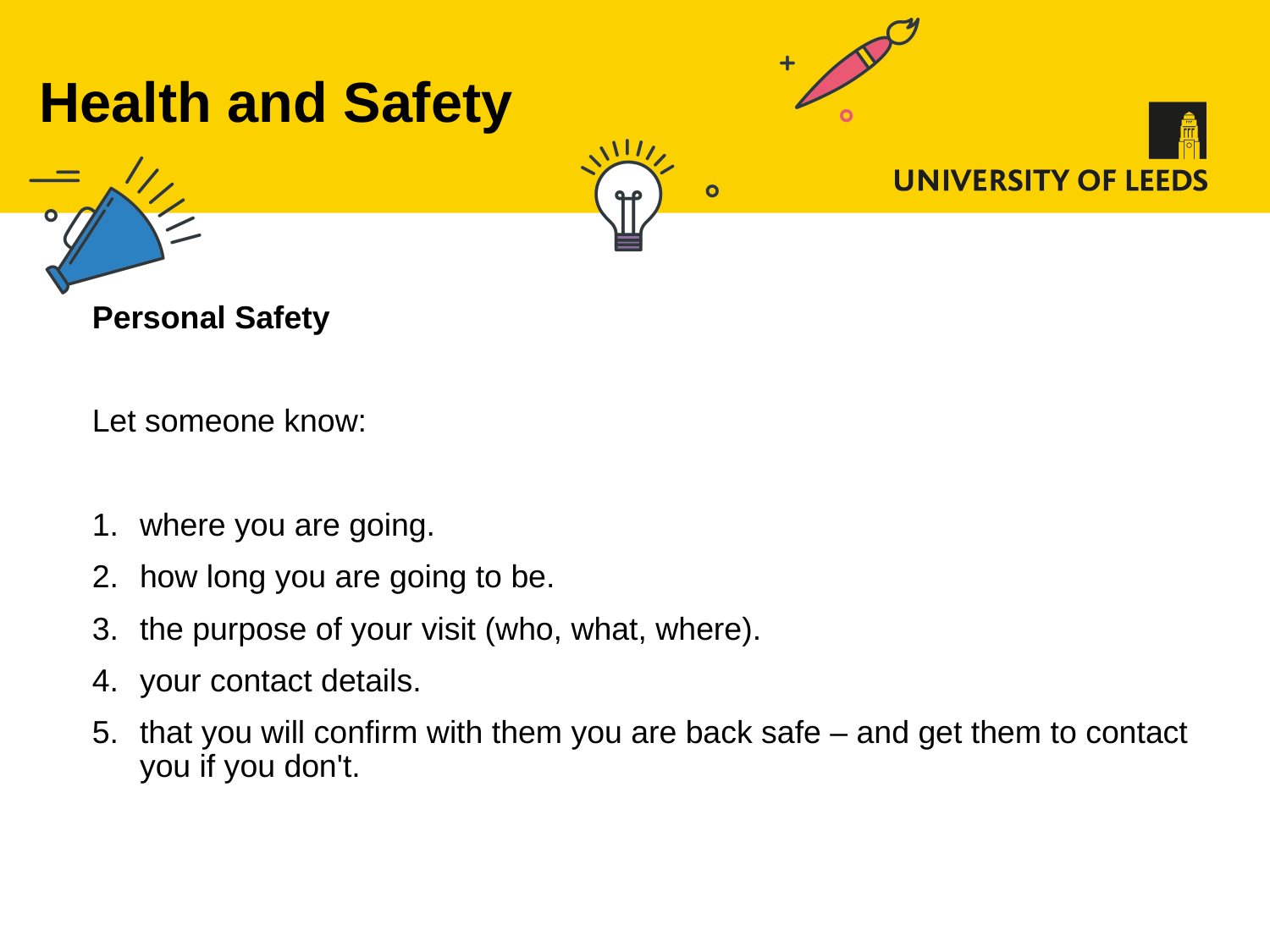

# Health and Safety
Personal Safety

Let someone know:

where you are going.
how long you are going to be.
the purpose of your visit (who, what, where).
your contact details.
that you will confirm with them you are back safe – and get them to contact you if you don't.